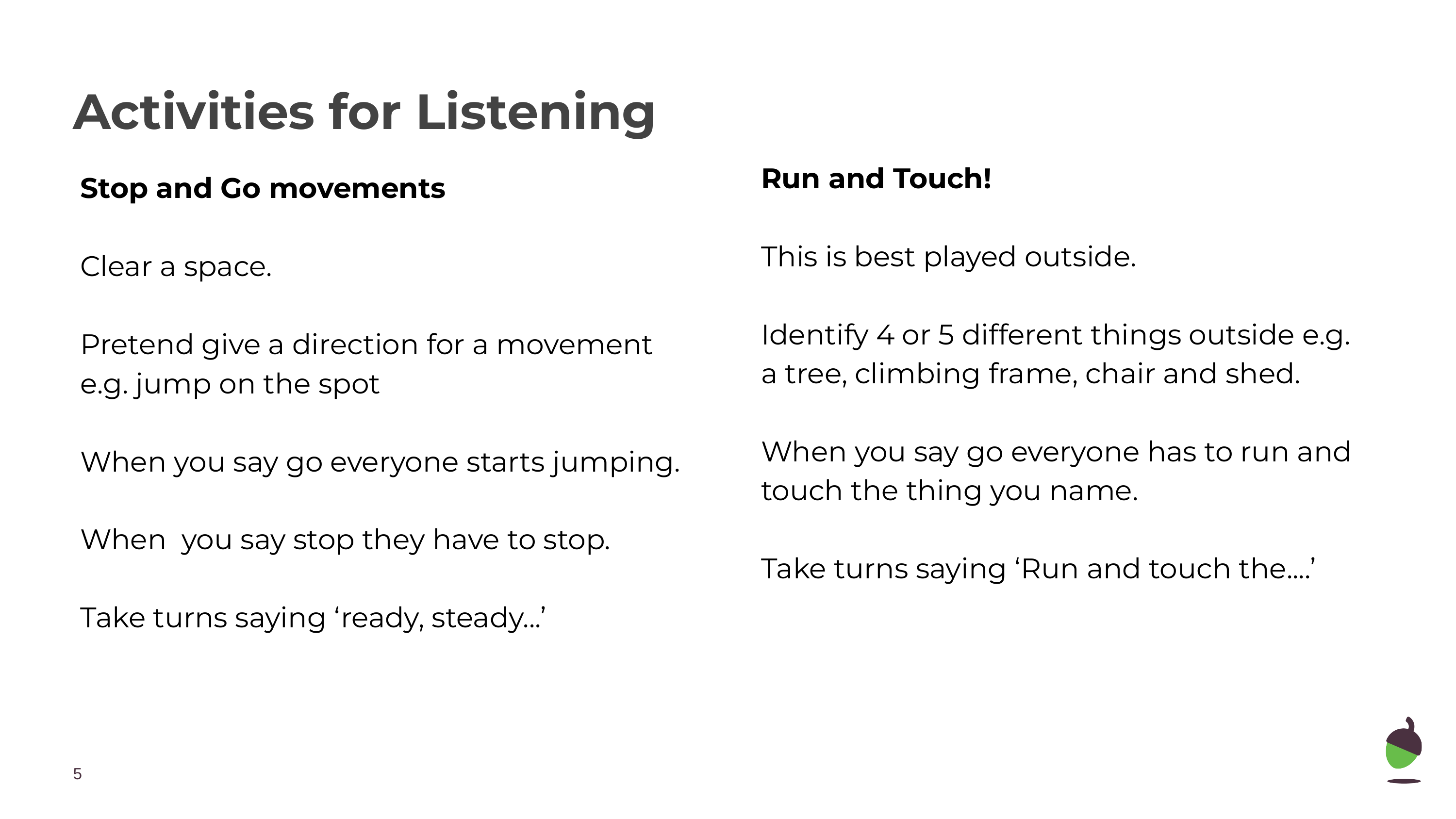

# Activities for Listening
Run and Touch!

This is best played outside.

Identify 4 or 5 different things outside e.g. a tree, climbing frame, chair and shed.

When you say go everyone has to run and touch the thing you name.

Take turns saying ‘Run and touch the....’

Stop and Go movements

Clear a space.

Pretend give a direction for a movement e.g. jump on the spot

When you say go everyone starts jumping.

When  you say stop they have to stop.

Take turns saying ‘ready, steady...’

5